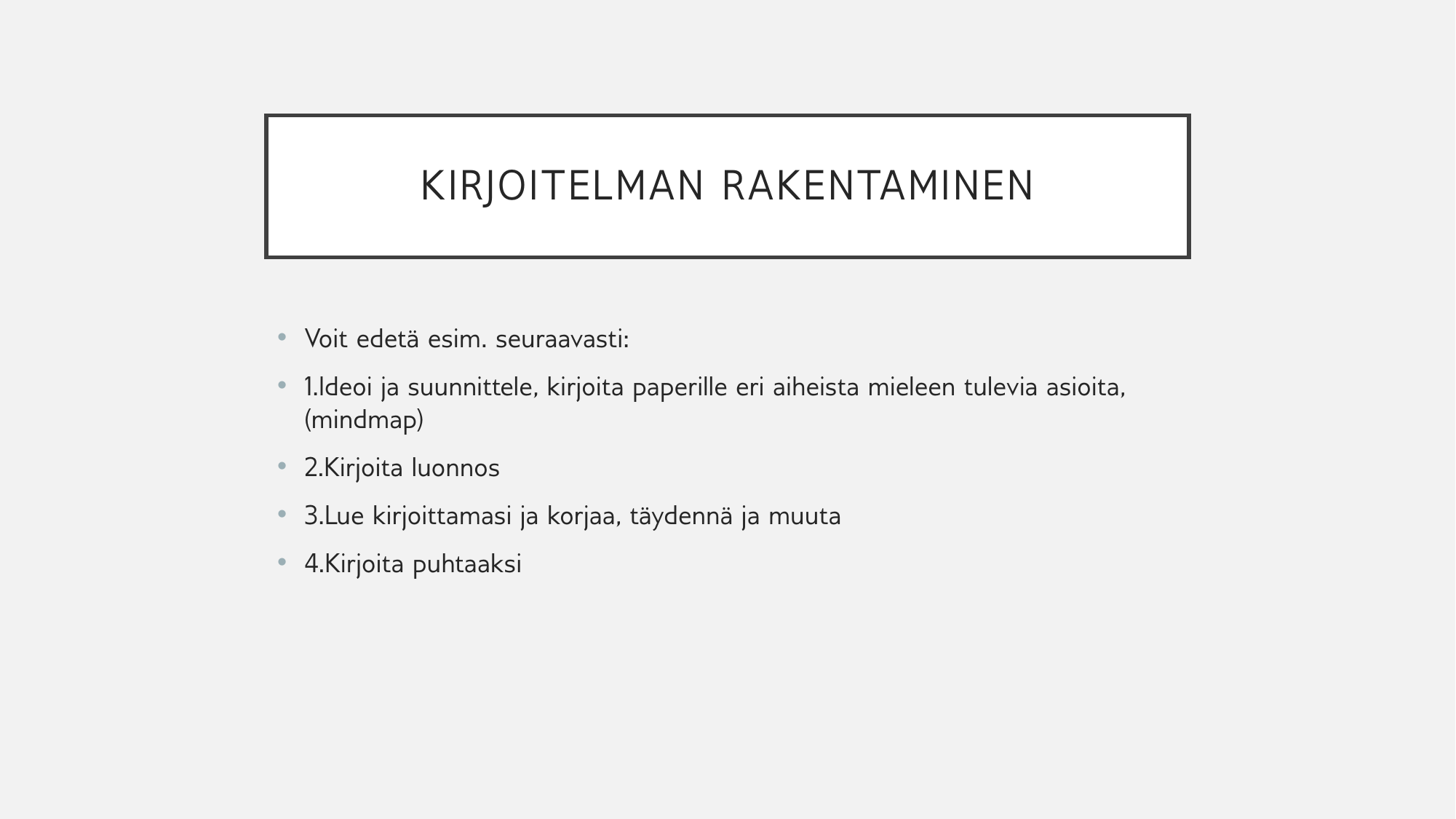

# Kirjoitelman rakentaminen
Voit edetä esim. seuraavasti:
1.Ideoi ja suunnittele, kirjoita paperille eri aiheista mieleen tulevia asioita, (mindmap)
2.Kirjoita luonnos
3.Lue kirjoittamasi ja korjaa, täydennä ja muuta
4.Kirjoita puhtaaksi